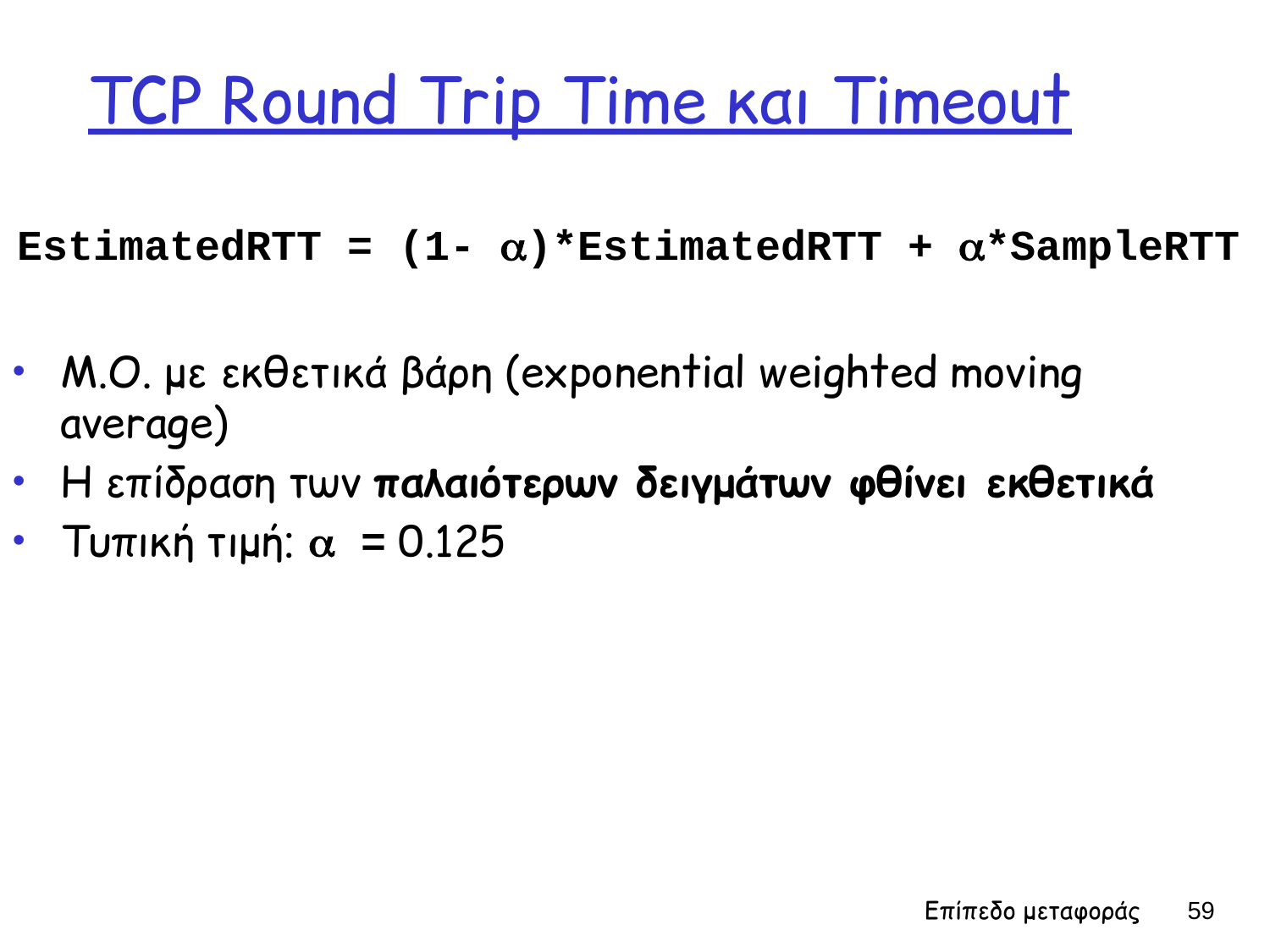

# TCP Round Trip Time και Timeout
EstimatedRTT = (1- α)*EstimatedRTT + α*SampleRTT
Μ.Ο. με εκθετικά βάρη (exponential weighted moving average)
Η επίδραση των παλαιότερων δειγμάτων φθίνει εκθετικά
Τυπική τιμή: α = 0.125
Επίπεδο μεταφοράς
59